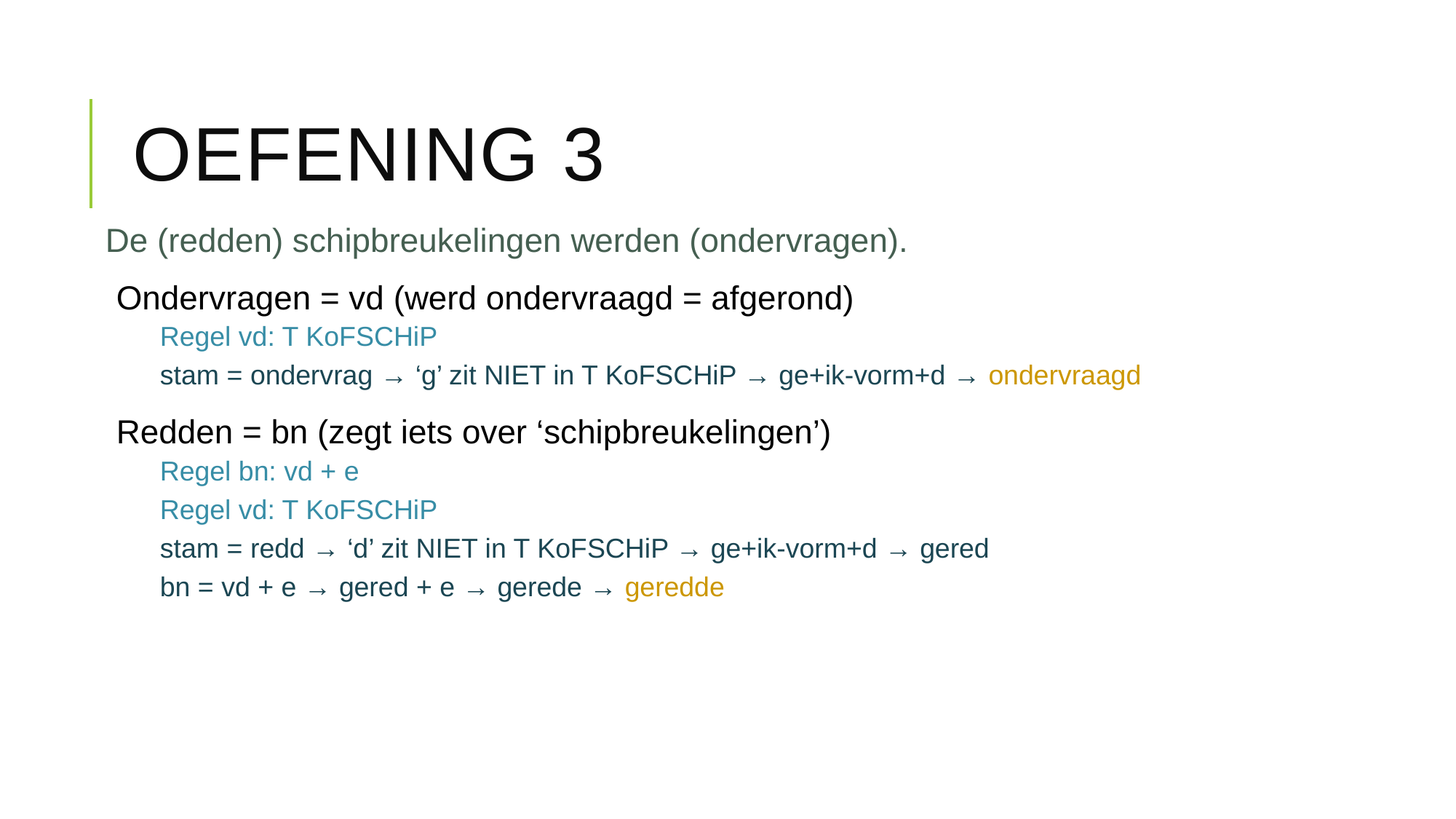

# Oefening 3
De (redden) schipbreukelingen werden (ondervragen).
Ondervragen = vd (werd ondervraagd = afgerond)
Regel vd: T KoFSCHiP
stam = ondervrag → ‘g’ zit NIET in T KoFSCHiP → ge+ik-vorm+d → ondervraagd
Redden = bn (zegt iets over ‘schipbreukelingen’)
Regel bn: vd + e
Regel vd: T KoFSCHiP
stam = redd → ‘d’ zit NIET in T KoFSCHiP → ge+ik-vorm+d → gered
bn = vd + e → gered + e → gerede → geredde